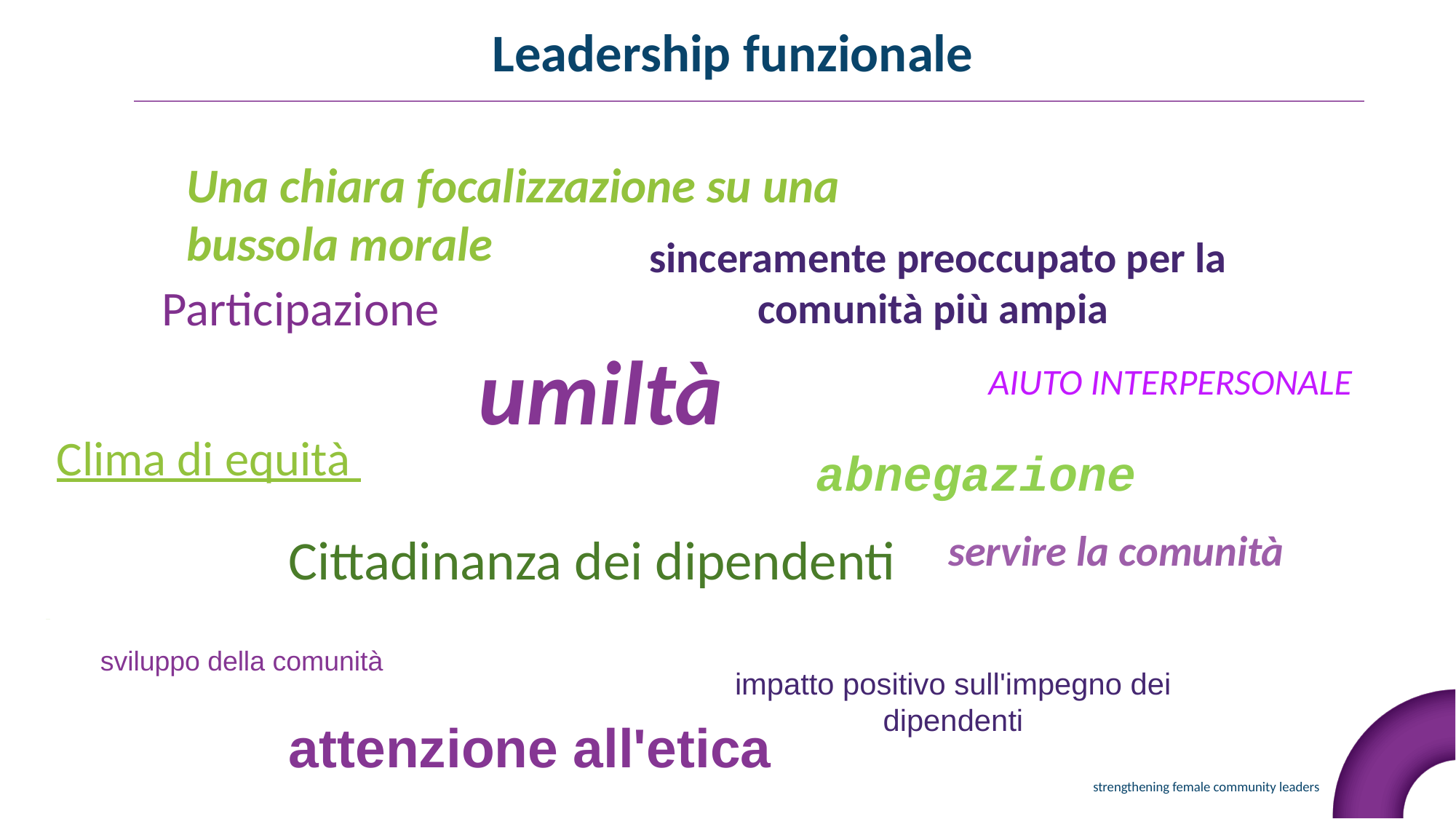

Leadership funzionale
Una chiara focalizzazione su una bussola morale
sinceramente preoccupato per la comunità più ampia
Participazione
umiltà
AIUTO INTERPERSONALE
Clima di equità
abnegazione
servire la comunità
Cittadinanza dei dipendenti
sviluppo della comunità
impatto positivo sull'impegno dei dipendenti
attenzione all'etica